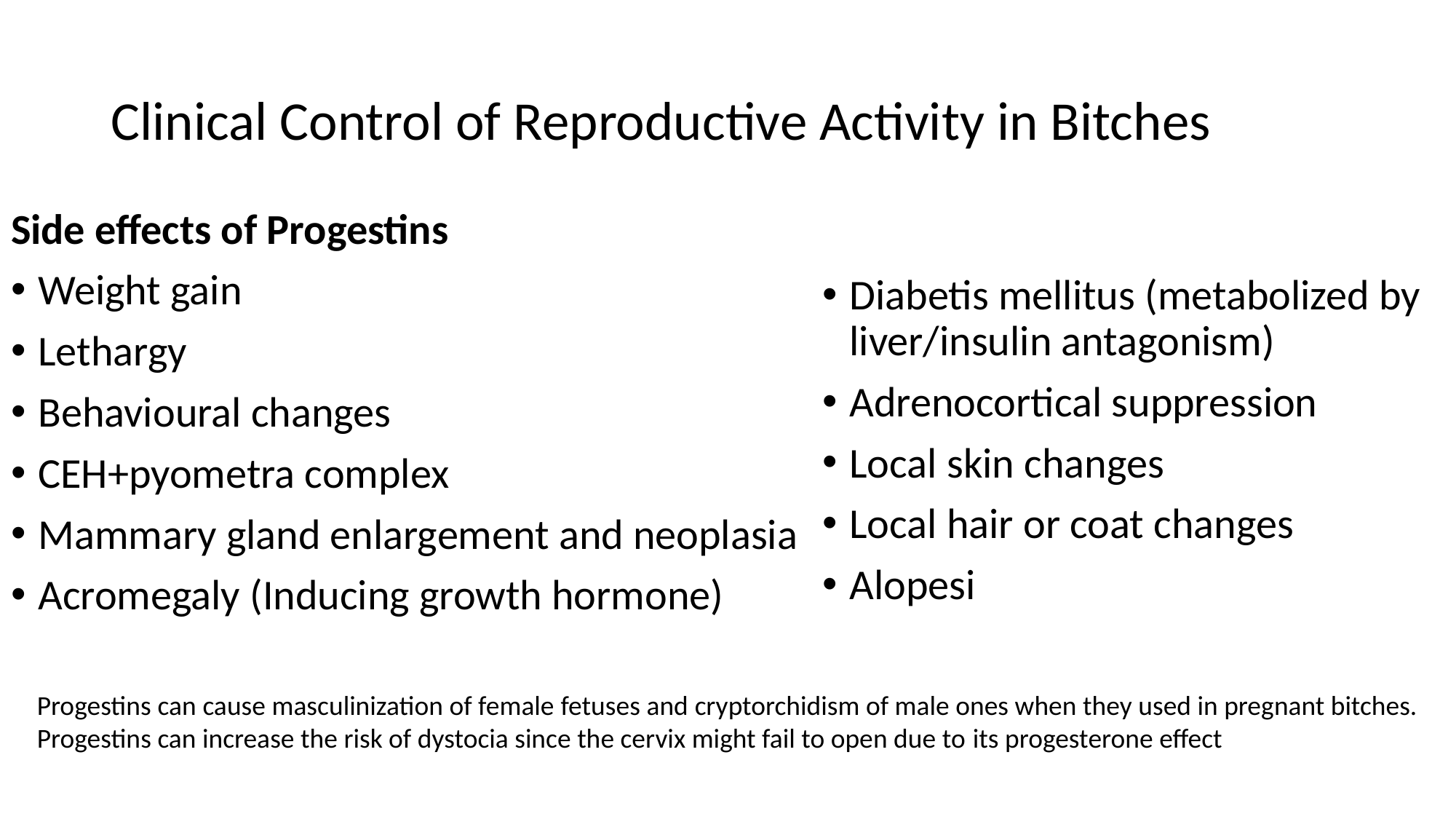

# Clinical Control of Reproductive Activity in Bitches
Side effects of Progestins
Weight gain
Lethargy
Behavioural changes
CEH+pyometra complex
Mammary gland enlargement and neoplasia
Acromegaly (Inducing growth hormone)

Diabetis mellitus (metabolized by liver/insulin antagonism)
Adrenocortical suppression
Local skin changes
Local hair or coat changes
Alopesi

Progestins can cause masculinization of female fetuses and cryptorchidism of male ones when they used in pregnant bitches.
Progestins can increase the risk of dystocia since the cervix might fail to open due to its progesterone effect